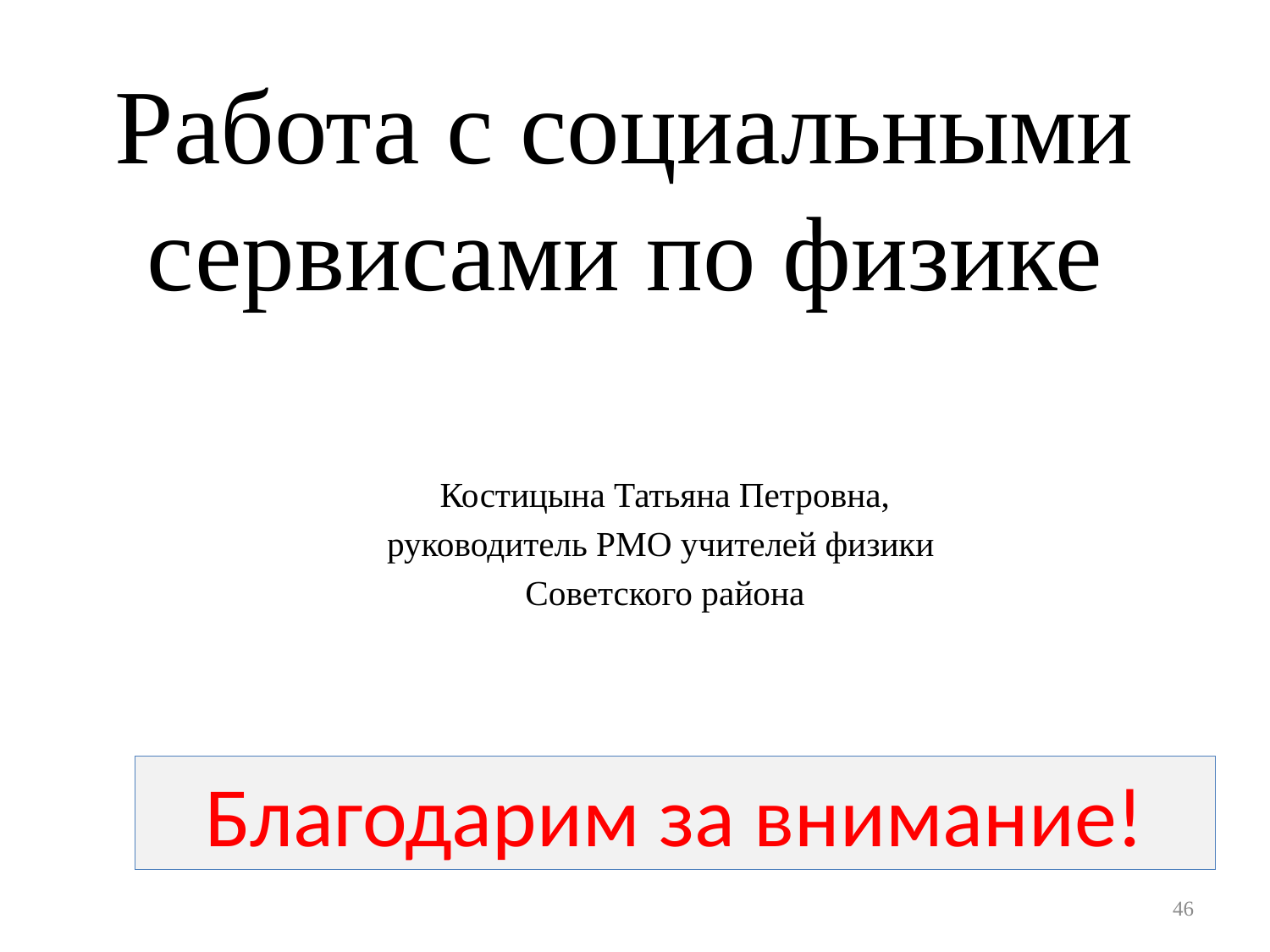

# Работа с социальными сервисами по физике
Костицына Татьяна Петровна,
руководитель РМО учителей физики
Советского района
Благодарим за внимание!
46